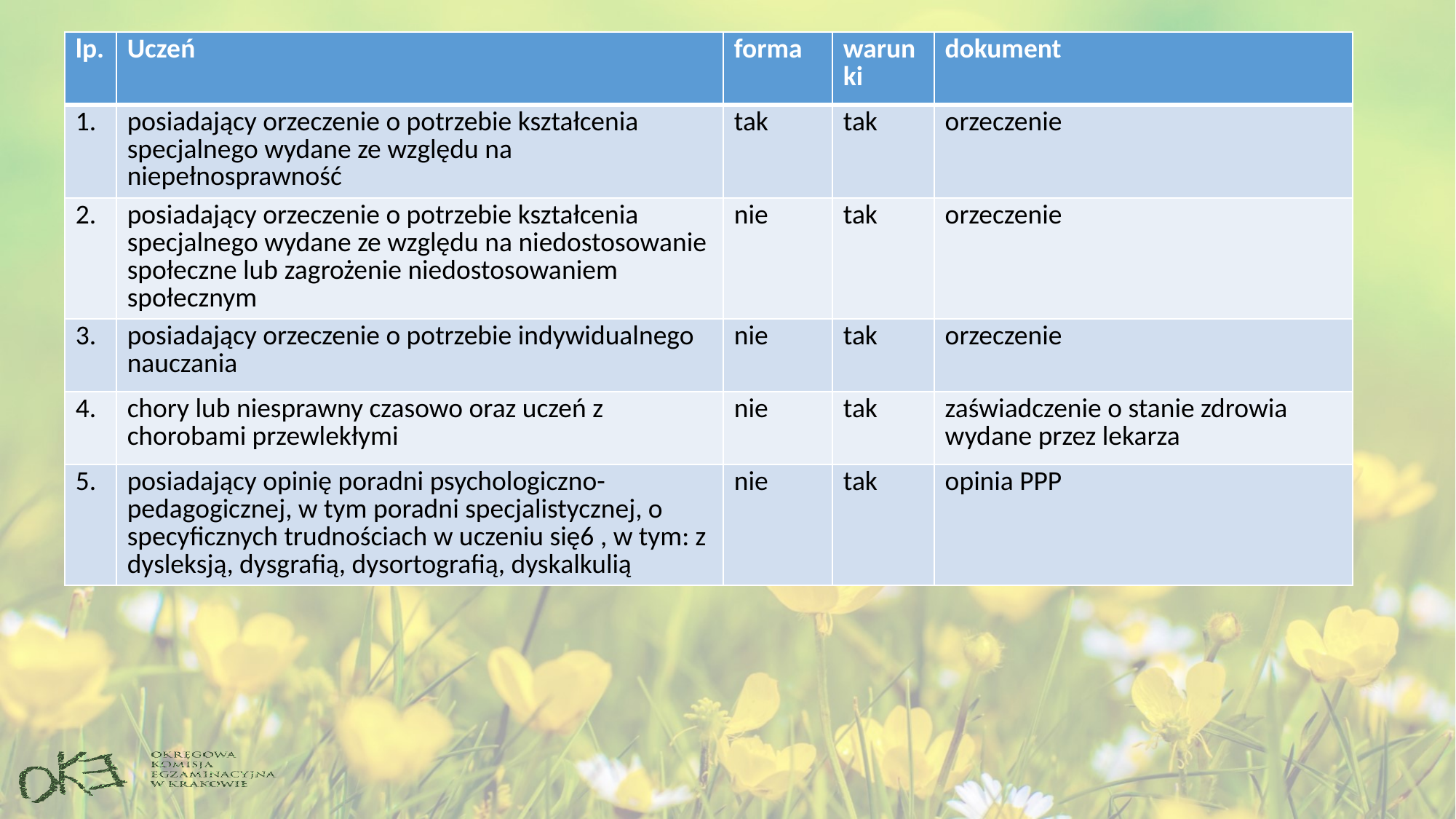

| lp. | Uczeń | forma | warunki | dokument |
| --- | --- | --- | --- | --- |
| 1. | posiadający orzeczenie o potrzebie kształcenia specjalnego wydane ze względu na niepełnosprawność | tak | tak | orzeczenie |
| 2. | posiadający orzeczenie o potrzebie kształcenia specjalnego wydane ze względu na niedostosowanie społeczne lub zagrożenie niedostosowaniem społecznym | nie | tak | orzeczenie |
| 3. | posiadający orzeczenie o potrzebie indywidualnego nauczania | nie | tak | orzeczenie |
| 4. | chory lub niesprawny czasowo oraz uczeń z chorobami przewlekłymi | nie | tak | zaświadczenie o stanie zdrowia wydane przez lekarza |
| 5. | posiadający opinię poradni psychologiczno-pedagogicznej, w tym poradni specjalistycznej, o specyficznych trudnościach w uczeniu się6 , w tym: z dysleksją, dysgrafią, dysortografią, dyskalkulią | nie | tak | opinia PPP |
#